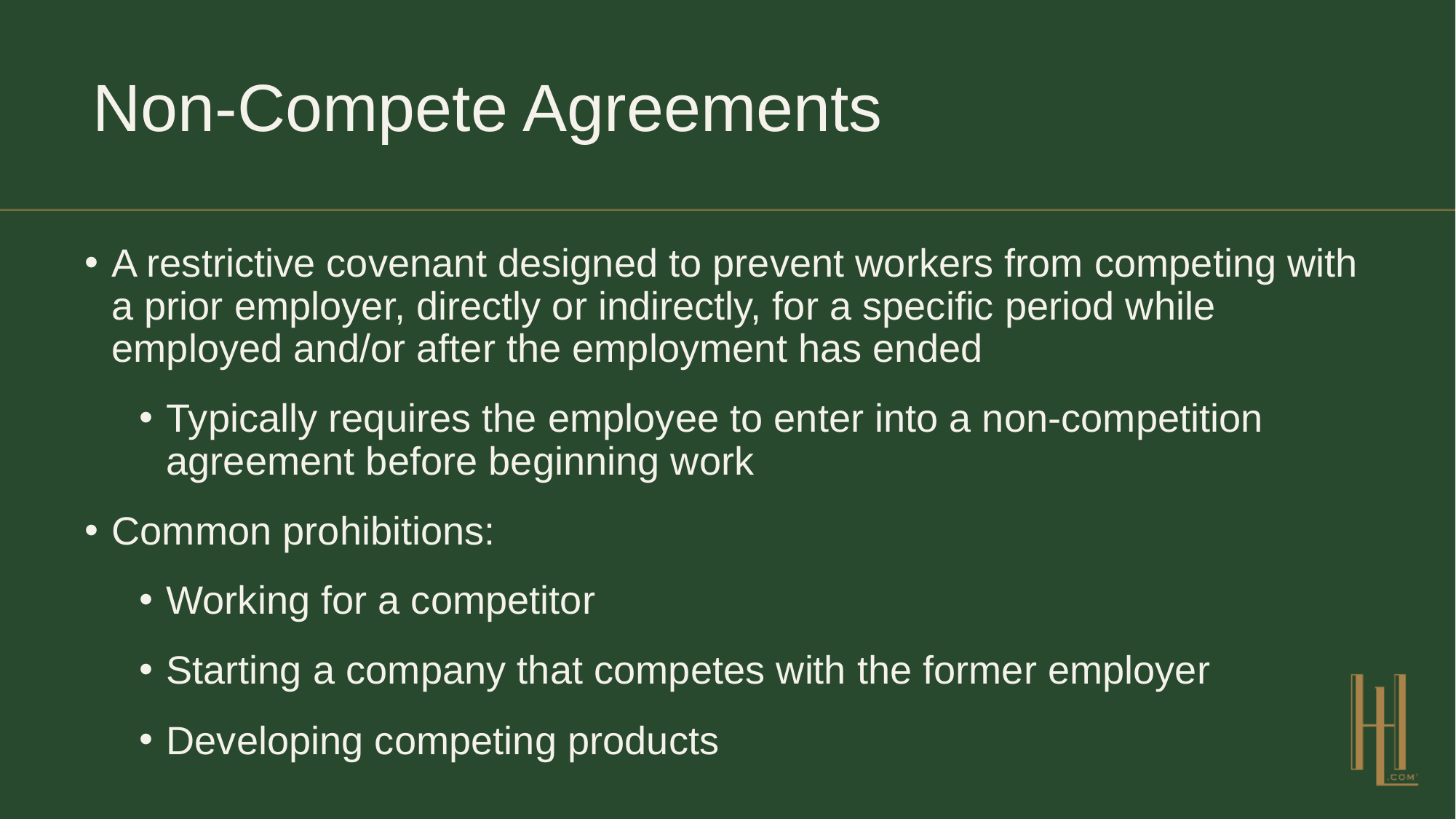

# Non-Compete Agreements
A restrictive covenant designed to prevent workers from competing with a prior employer, directly or indirectly, for a specific period while employed and/or after the employment has ended
Typically requires the employee to enter into a non-competition agreement before beginning work
Common prohibitions:
Working for a competitor
Starting a company that competes with the former employer
Developing competing products